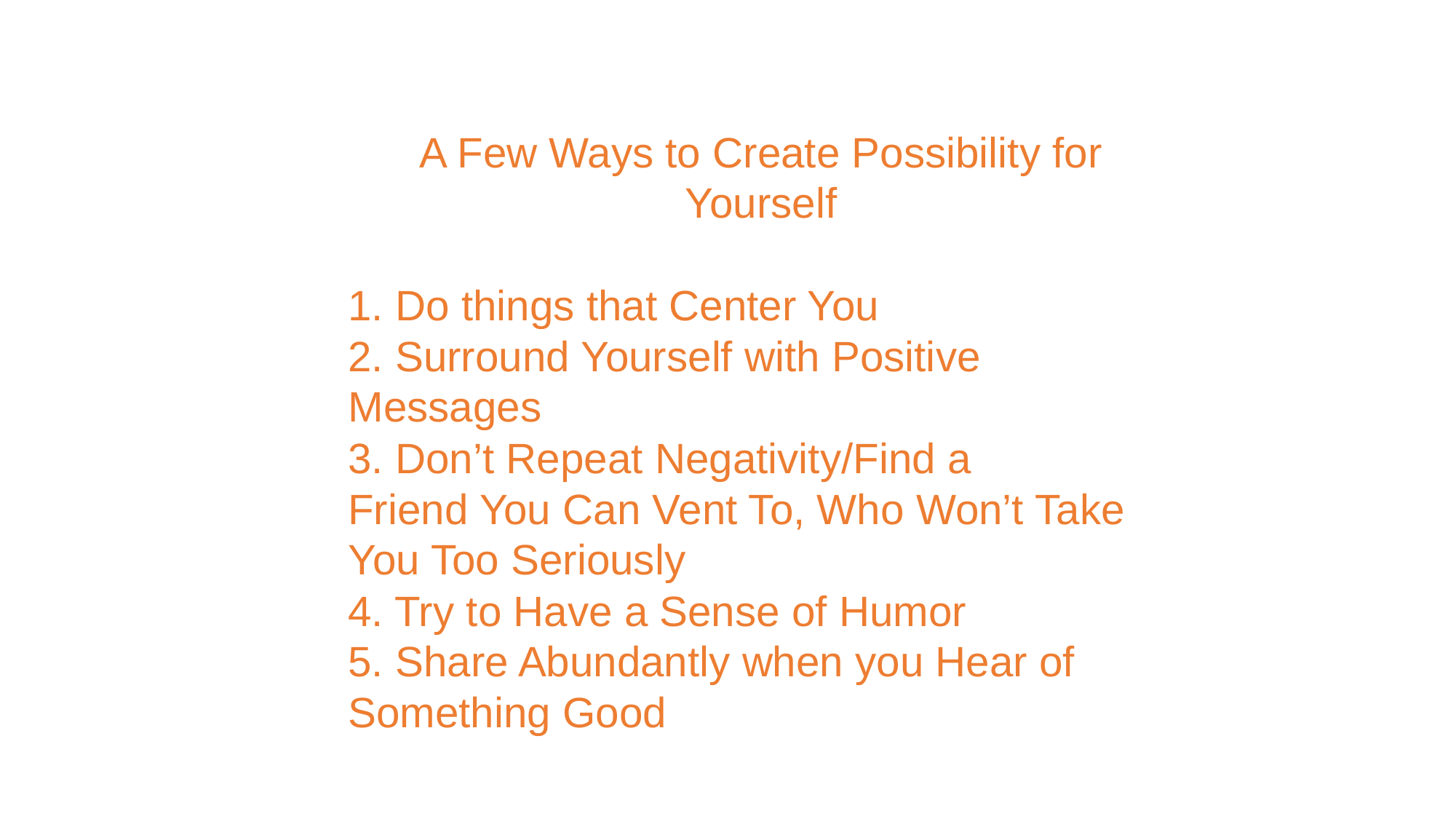

A Few Ways to Create Possibility for Yourself

1. Do things that Center You
2. Surround Yourself with Positive Messages
3. Don’t Repeat Negativity/Find a
Friend You Can Vent To, Who Won’t Take You Too Seriously
4. Try to Have a Sense of Humor
5. Share Abundantly when you Hear of Something Good